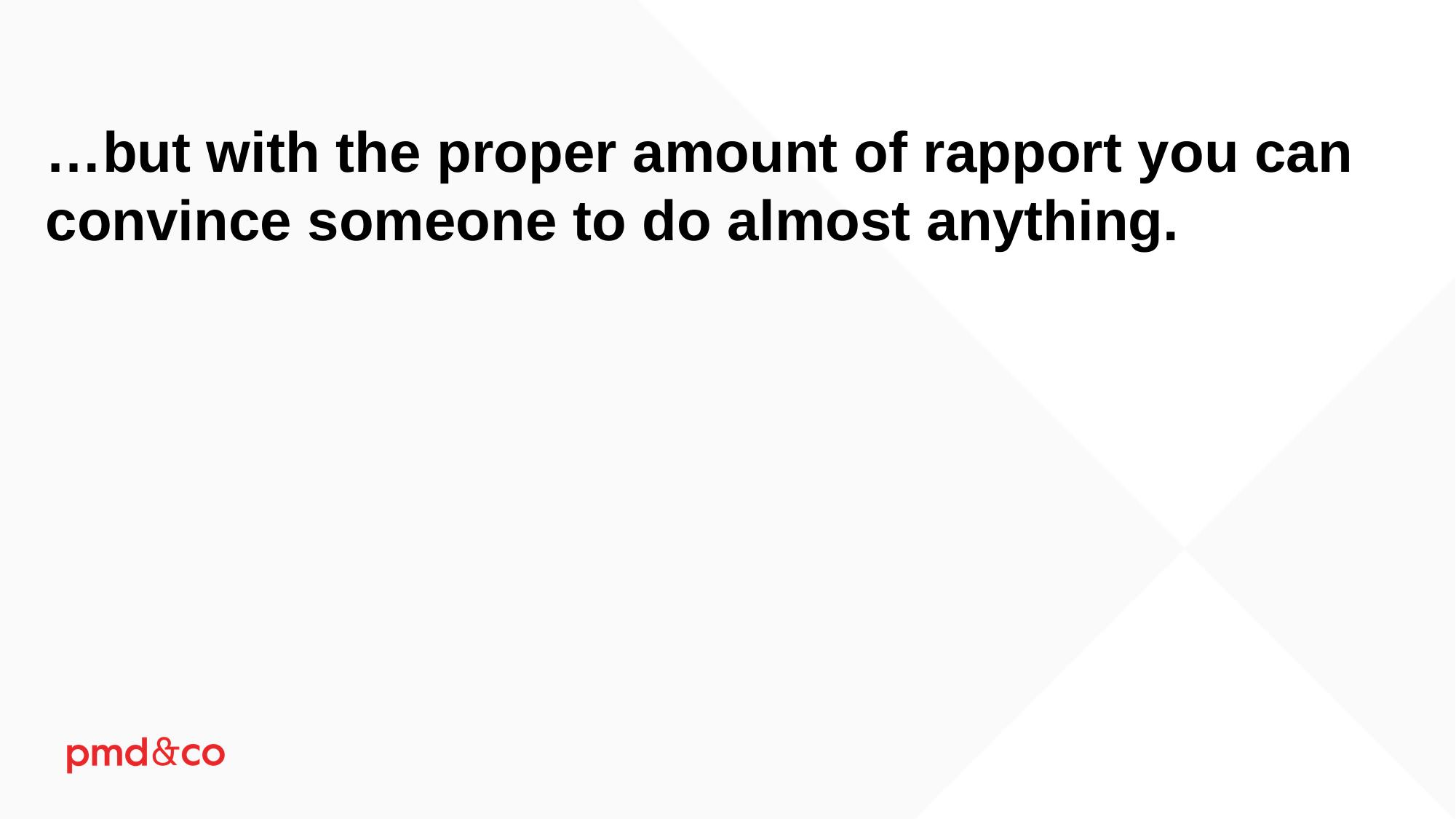

…but with the proper amount of rapport you can convince someone to do almost anything.